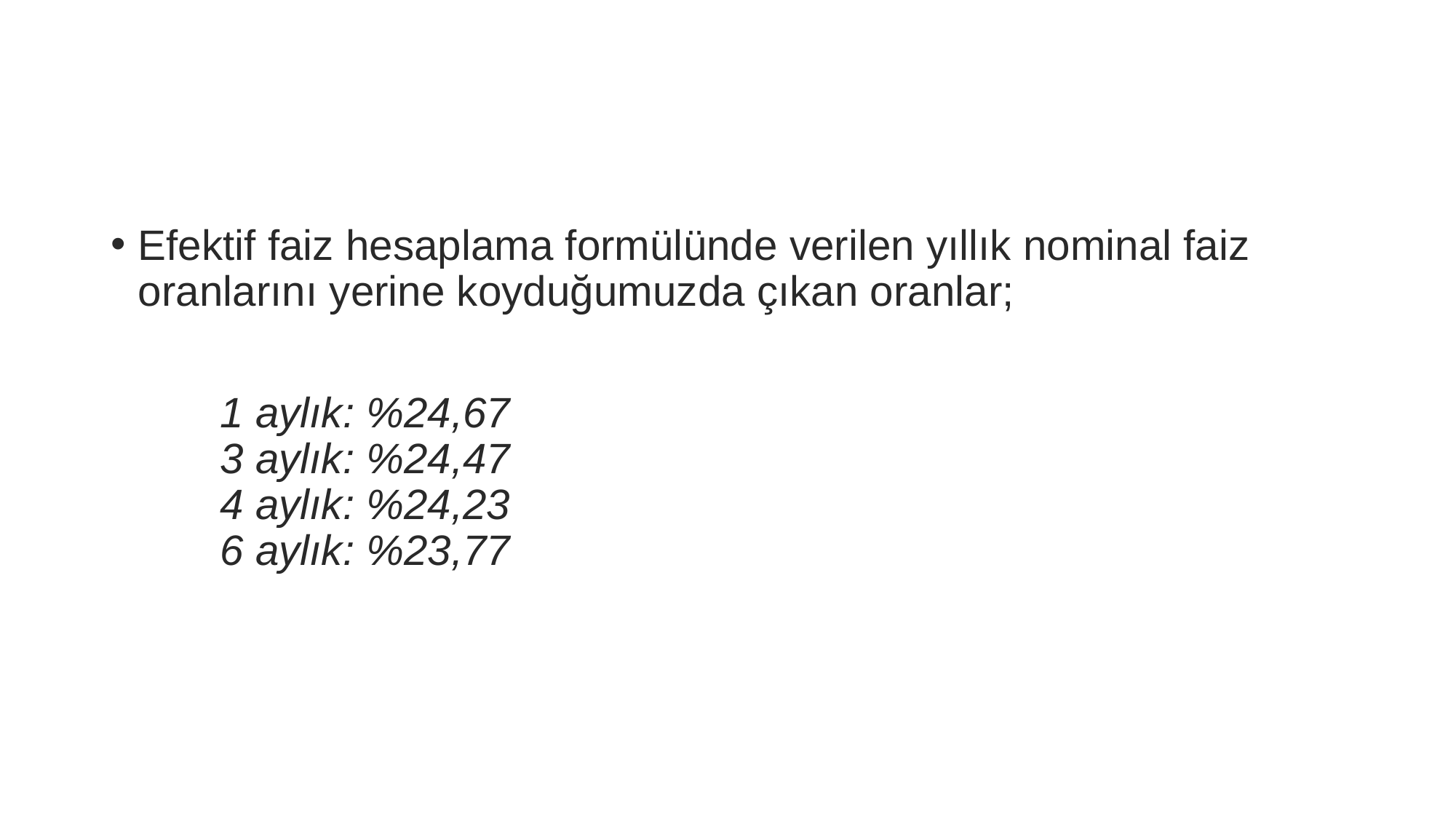

#
Efektif faiz hesaplama formülünde verilen yıllık nominal faiz oranlarını yerine koyduğumuzda çıkan oranlar;

	1 aylık: %24,67
	3 aylık: %24,47
	4 aylık: %24,23
	6 aylık: %23,77